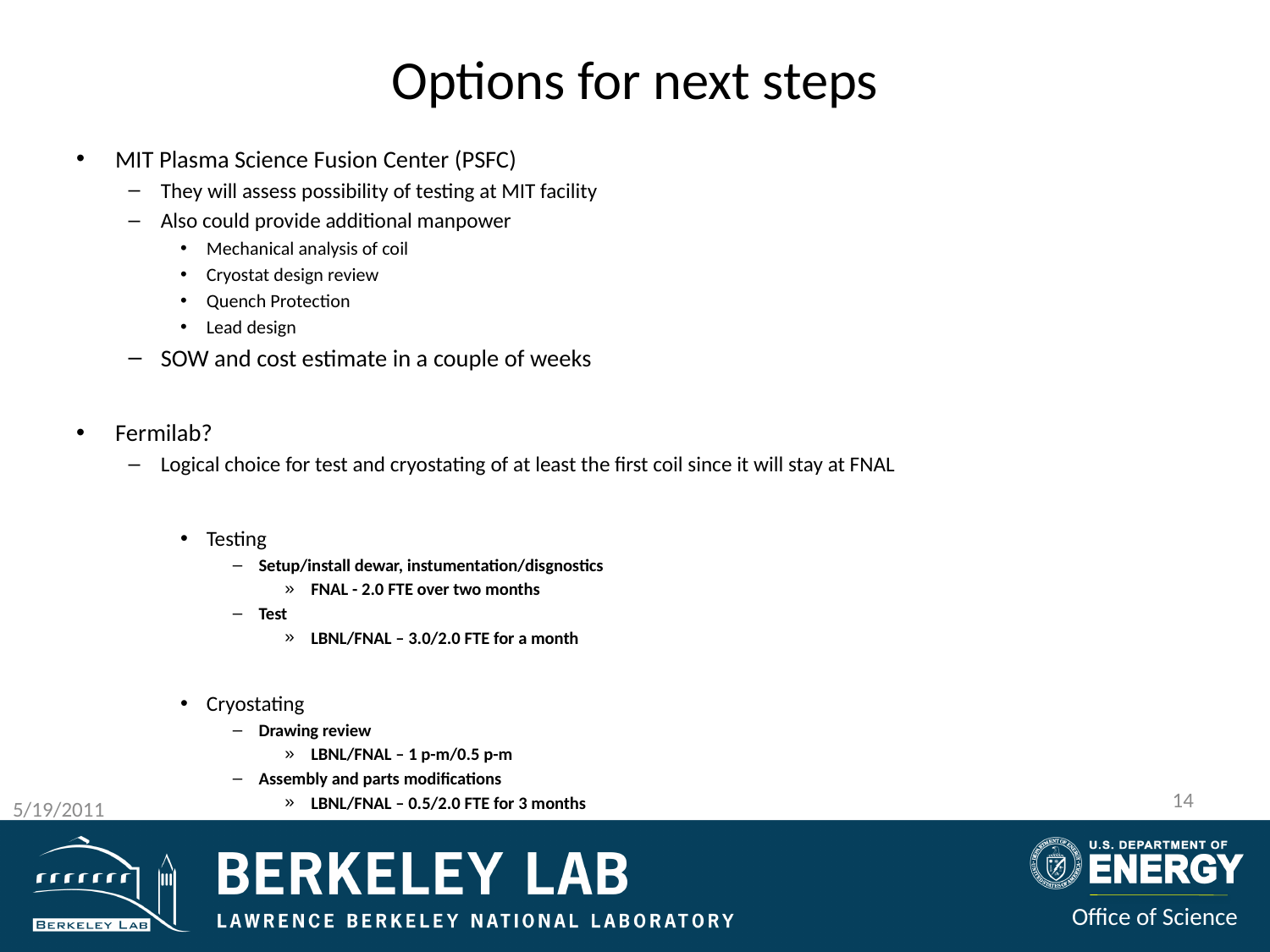

# Options for next steps
MIT Plasma Science Fusion Center (PSFC)
They will assess possibility of testing at MIT facility
Also could provide additional manpower
Mechanical analysis of coil
Cryostat design review
Quench Protection
Lead design
SOW and cost estimate in a couple of weeks

Fermilab?
Logical choice for test and cryostating of at least the first coil since it will stay at FNAL

Testing
Setup/install dewar, instumentation/disgnostics
FNAL - 2.0 FTE over two months
Test
LBNL/FNAL – 3.0/2.0 FTE for a month

Cryostating
Drawing review
LBNL/FNAL – 1 p-m/0.5 p-m
Assembly and parts modifications
LBNL/FNAL – 0.5/2.0 FTE for 3 months

14
5/19/2011